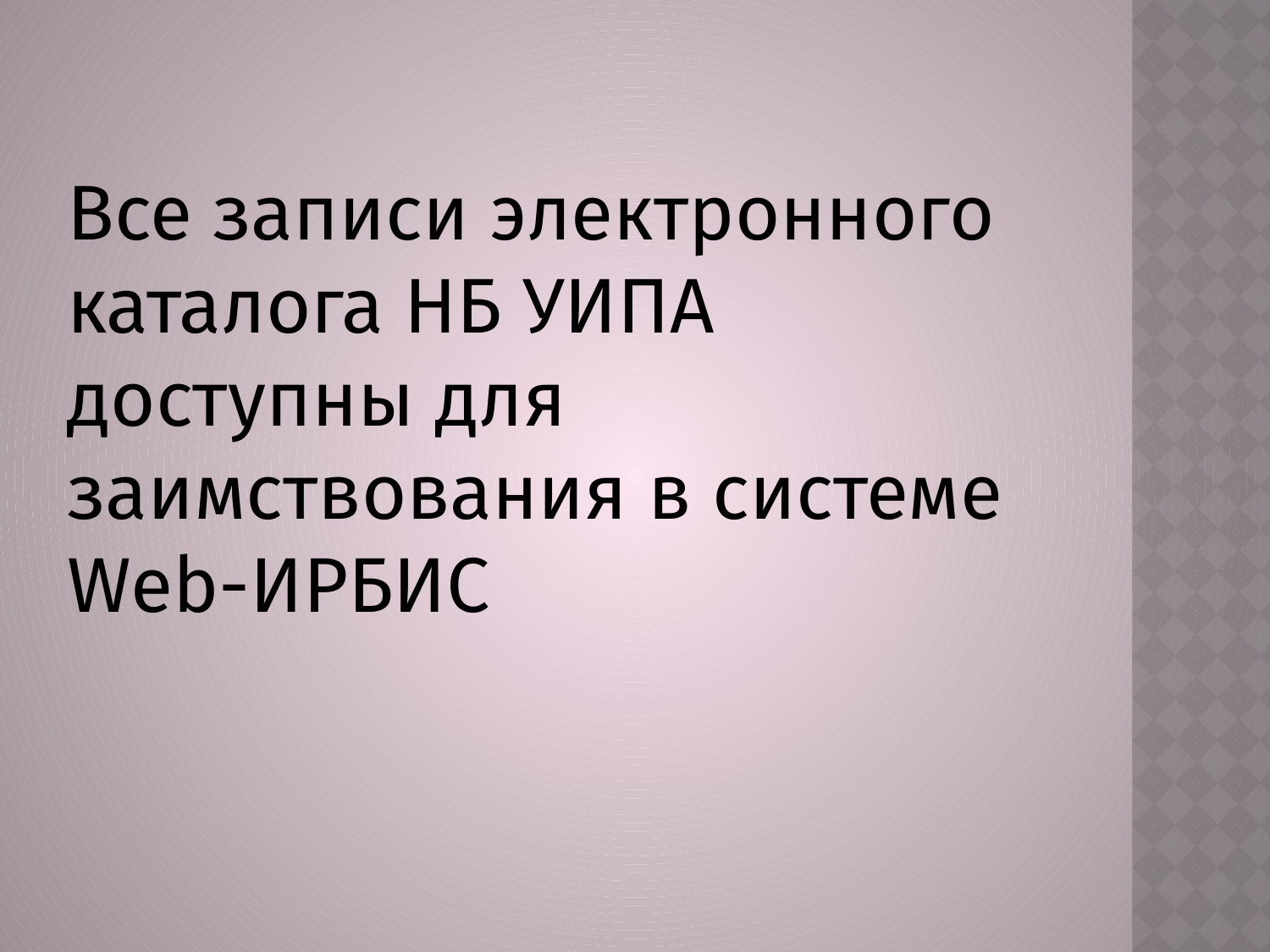

Все записи электронного каталога НБ УИПА доступны для заимствования в системе Web-ИРБИС